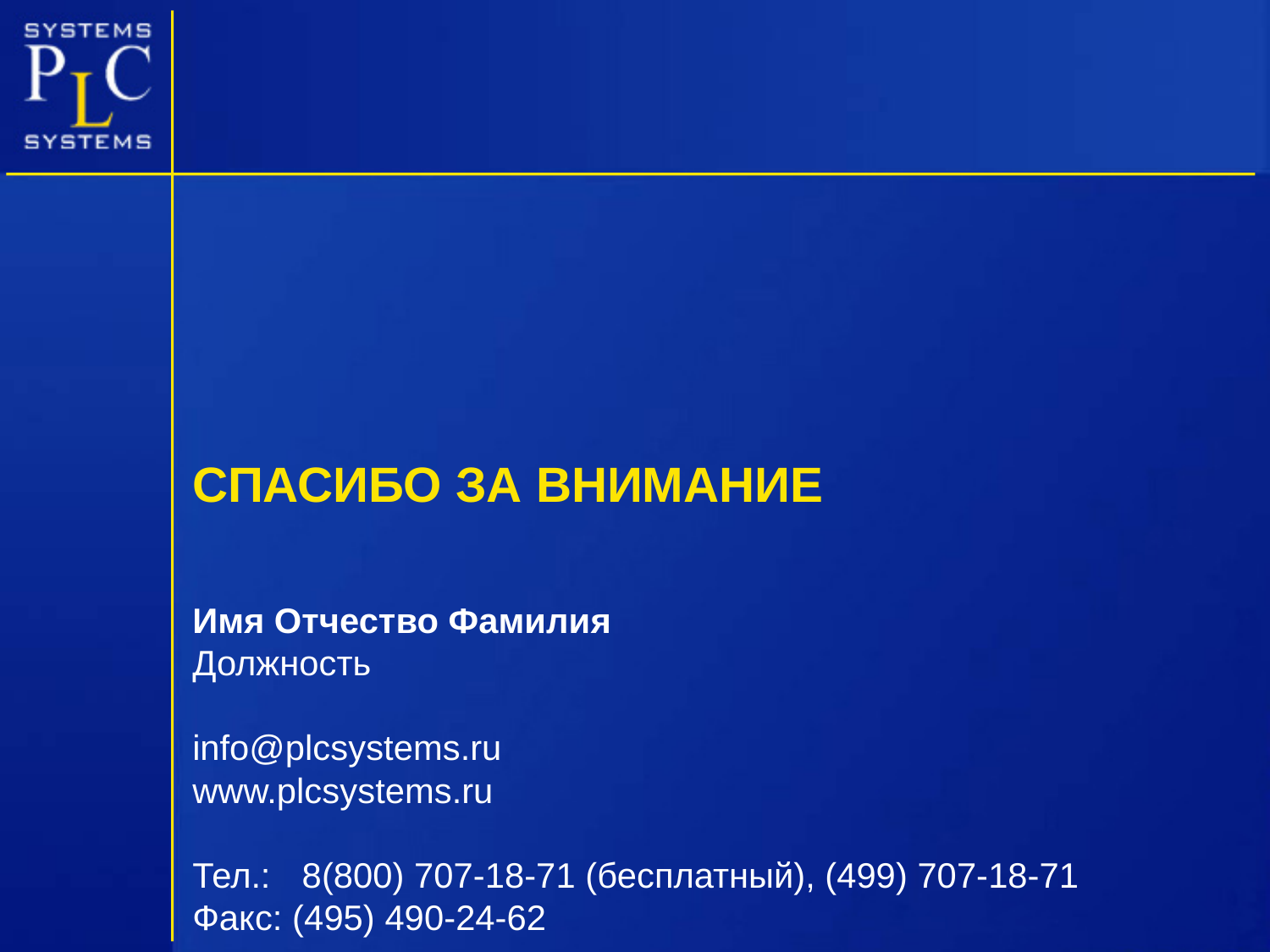

СПАСИБО ЗА ВНИМАНИЕ
Имя Отчество Фамилия
Должность

info@plcsystems.ru
www.plcsystems.ru

Тел.: 	 8(800) 707-18-71 (бесплатный), (499) 707-18-71
Факс:	(495) 490-24-62